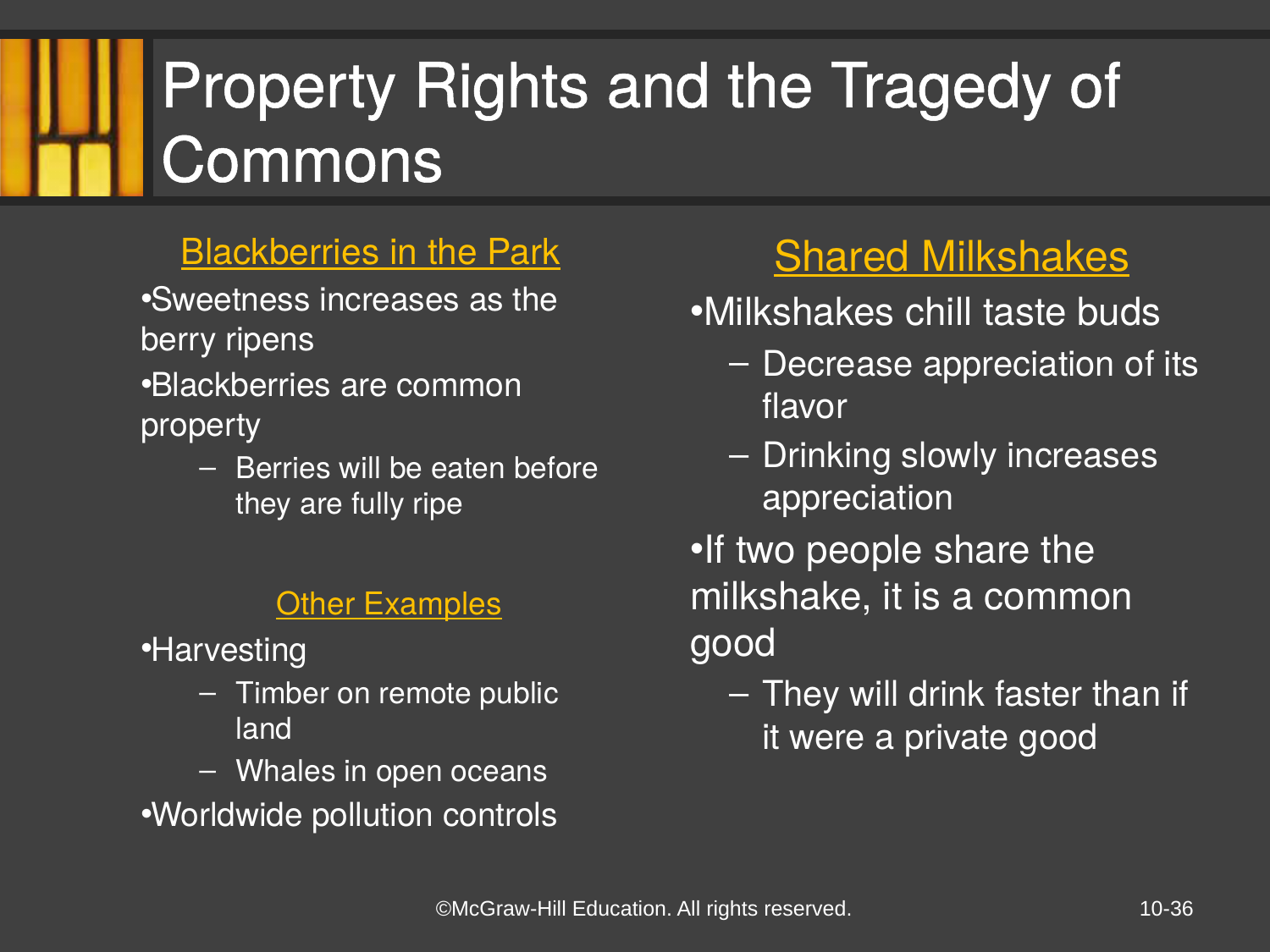

# Property Rights and the Tragedy of Commons
Blackberries in the Park
Sweetness increases as the berry ripens
Blackberries are common property
Berries will be eaten before they are fully ripe

Other Examples
Harvesting
Timber on remote public land
Whales in open oceans
Worldwide pollution controls

Shared Milkshakes
Milkshakes chill taste buds
Decrease appreciation of its flavor
Drinking slowly increases appreciation
If two people share the milkshake, it is a common good
They will drink faster than if it were a private good
10-36
©McGraw-Hill Education. All rights reserved.